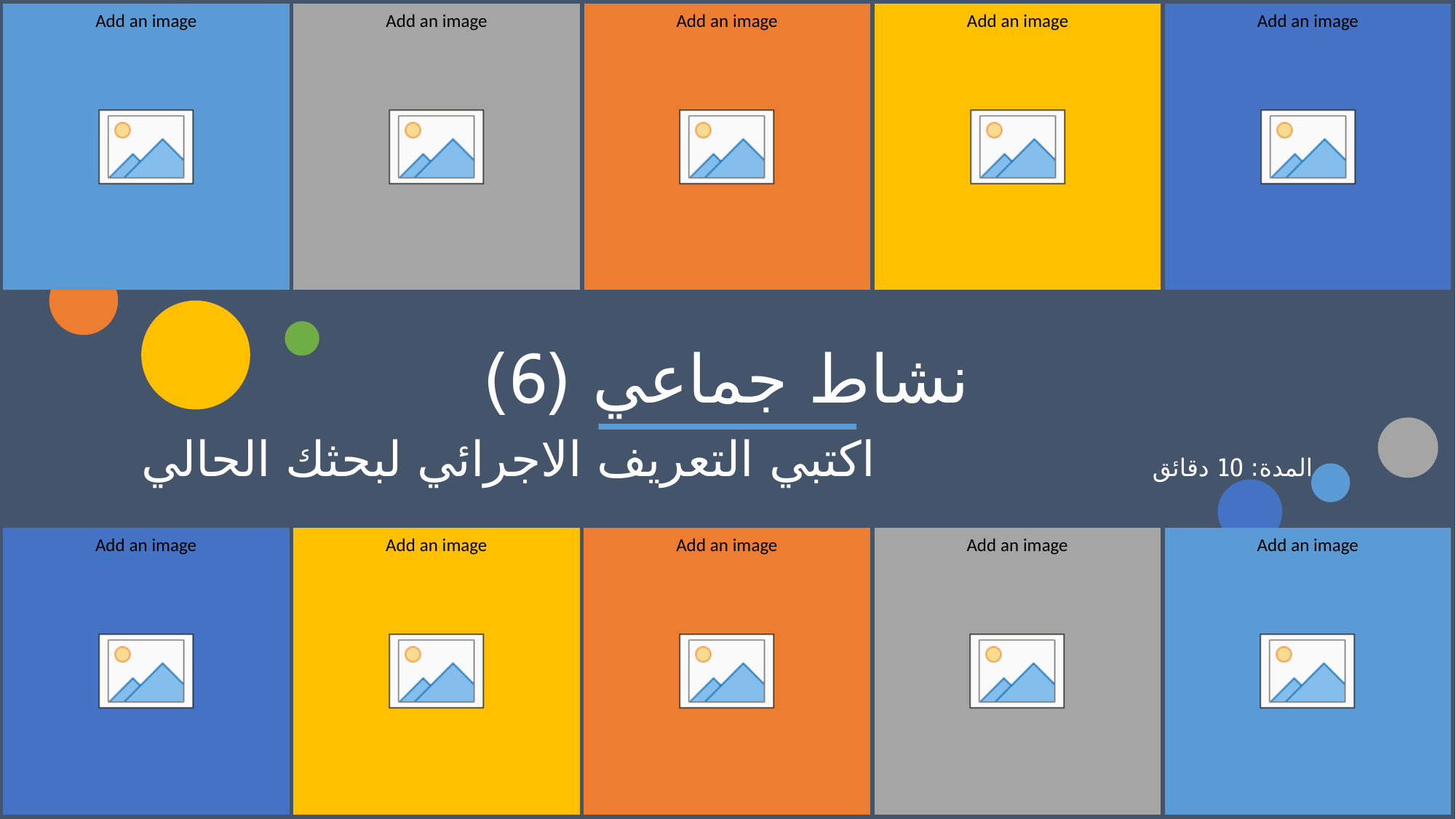

# نشاط جماعي (6)
المدة: 10 دقائق				اكتبي التعريف الاجرائي لبحثك الحالي